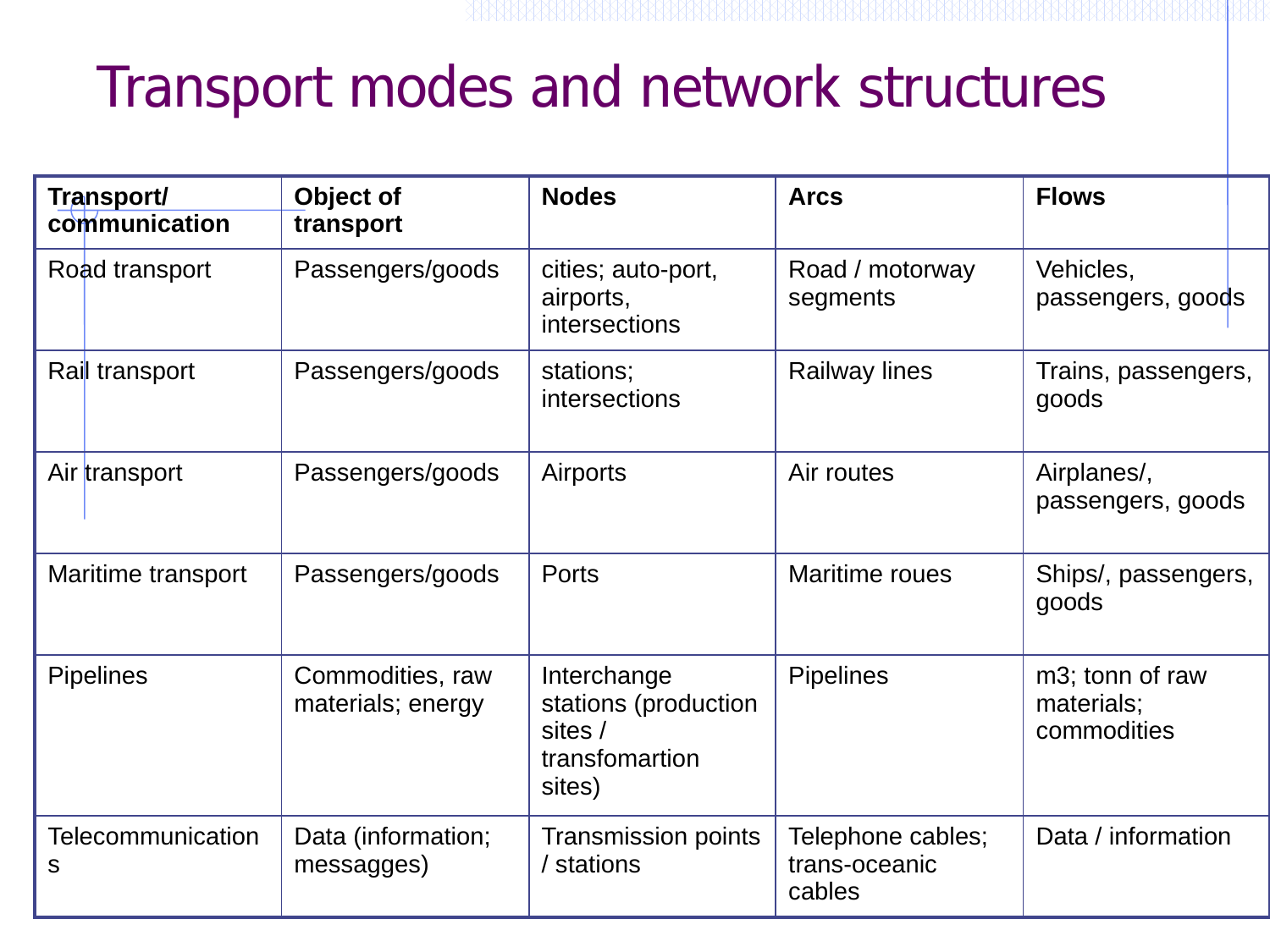

# Transport modes and network structures
| Transport/ communication | Object of transport | Nodes | Arcs | Flows |
| --- | --- | --- | --- | --- |
| Road transport | Passengers/goods | cities; auto-port, airports, intersections | Road / motorway segments | Vehicles, passengers, goods |
| Rail transport | Passengers/goods | stations; intersections | Railway lines | Trains, passengers, goods |
| Air transport | Passengers/goods | Airports | Air routes | Airplanes/, passengers, goods |
| Maritime transport | Passengers/goods | Ports | Maritime roues | Ships/, passengers, goods |
| Pipelines | Commodities, raw materials; energy | Interchange stations (production sites / transfomartion sites) | Pipelines | m3; tonn of raw materials; commodities |
| Telecommunications | Data (information; messagges) | Transmission points / stations | Telephone cables; trans-oceanic cables | Data / information |